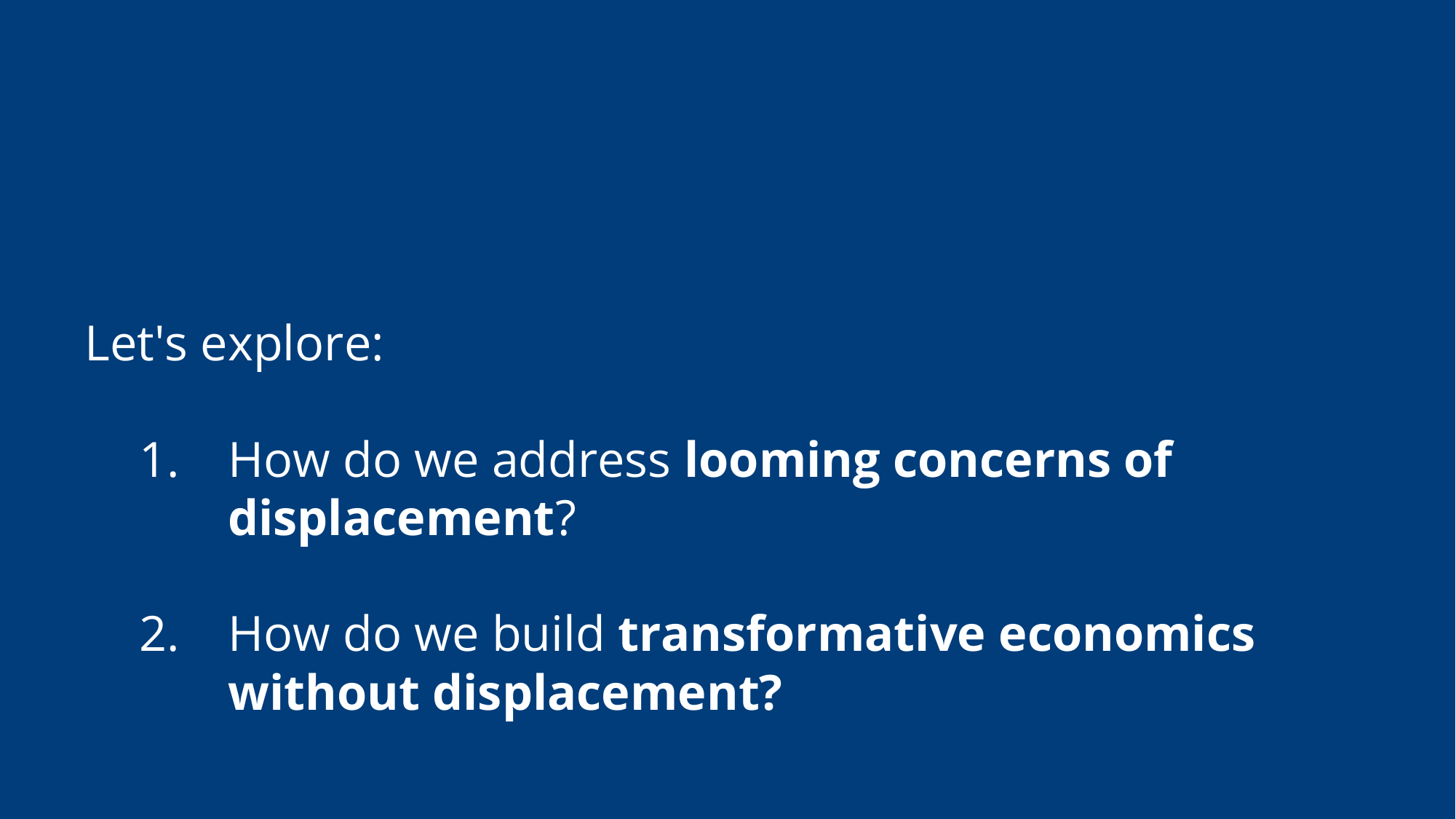

Let's explore:

How do we address looming concerns of displacement?

How do we build transformative economics without displacement?